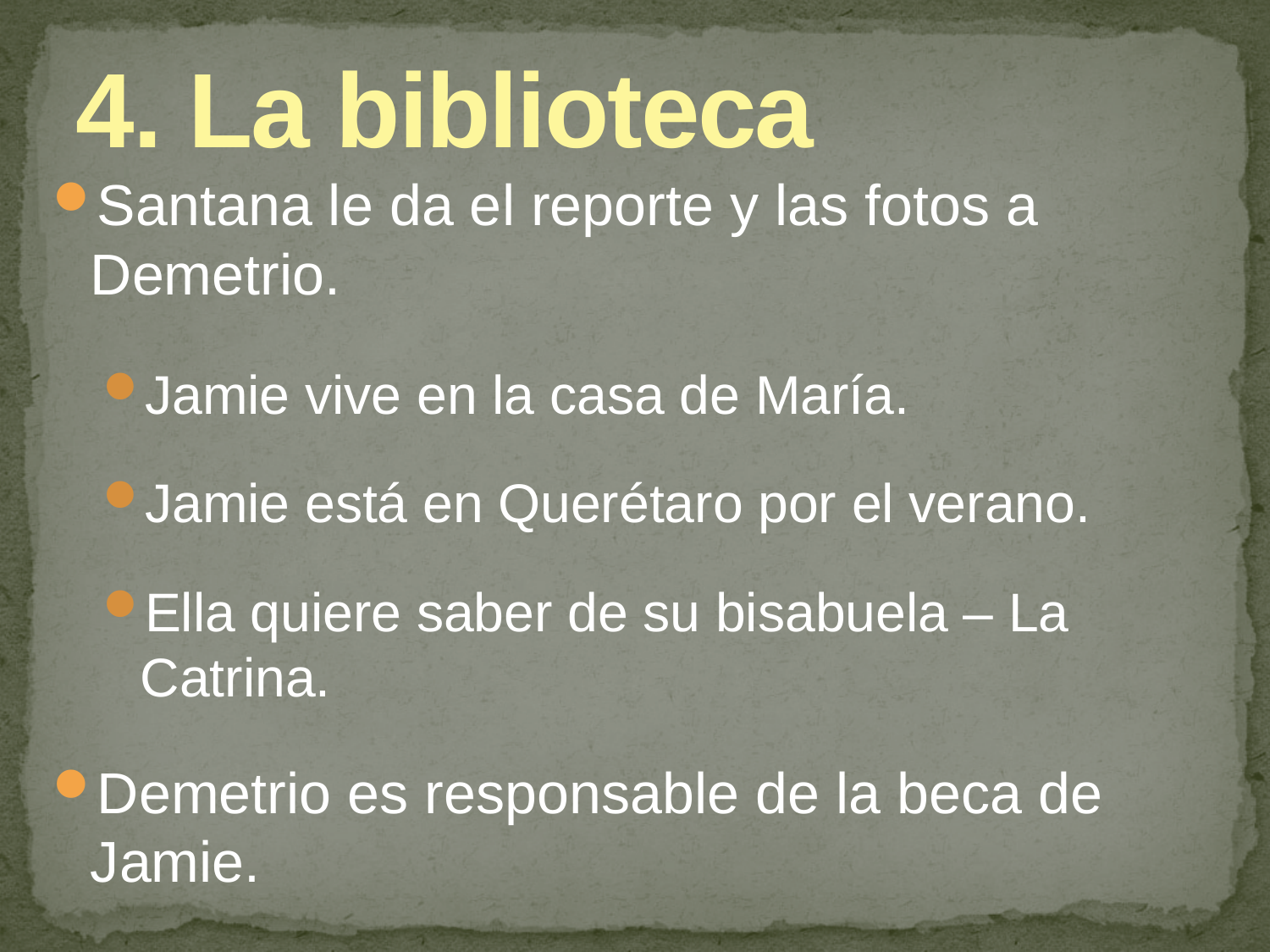

# 4. La biblioteca
Santana le da el reporte y las fotos a Demetrio.
Jamie vive en la casa de María.
Jamie está en Querétaro por el verano.
Ella quiere saber de su bisabuela – La Catrina.
Demetrio es responsable de la beca de Jamie.